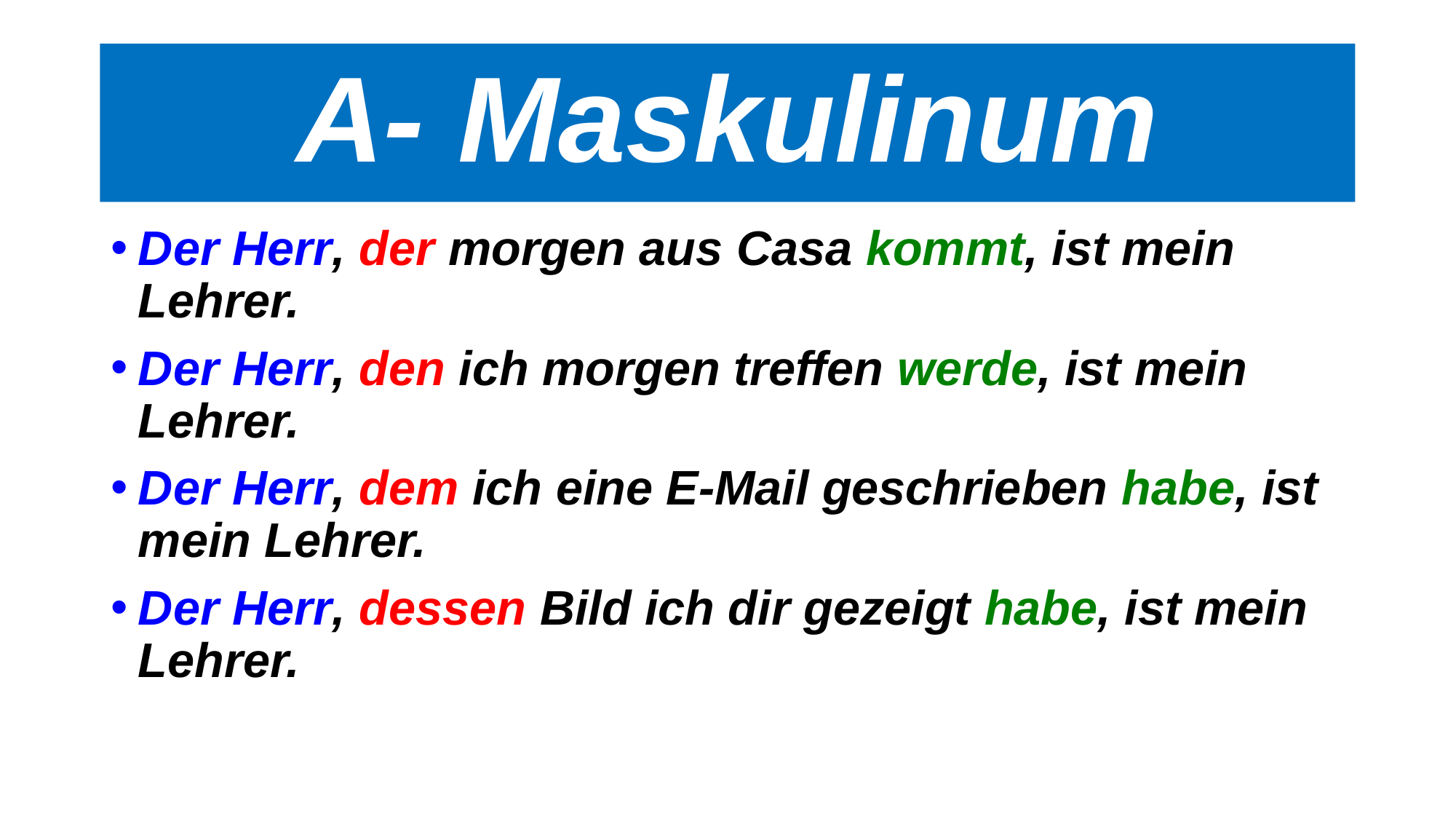

# A- Maskulinum
Der Herr, der morgen aus Casa kommt, ist mein Lehrer.
Der Herr, den ich morgen treffen werde, ist mein Lehrer.
Der Herr, dem ich eine E-Mail geschrieben habe, ist mein Lehrer.
Der Herr, dessen Bild ich dir gezeigt habe, ist mein Lehrer.